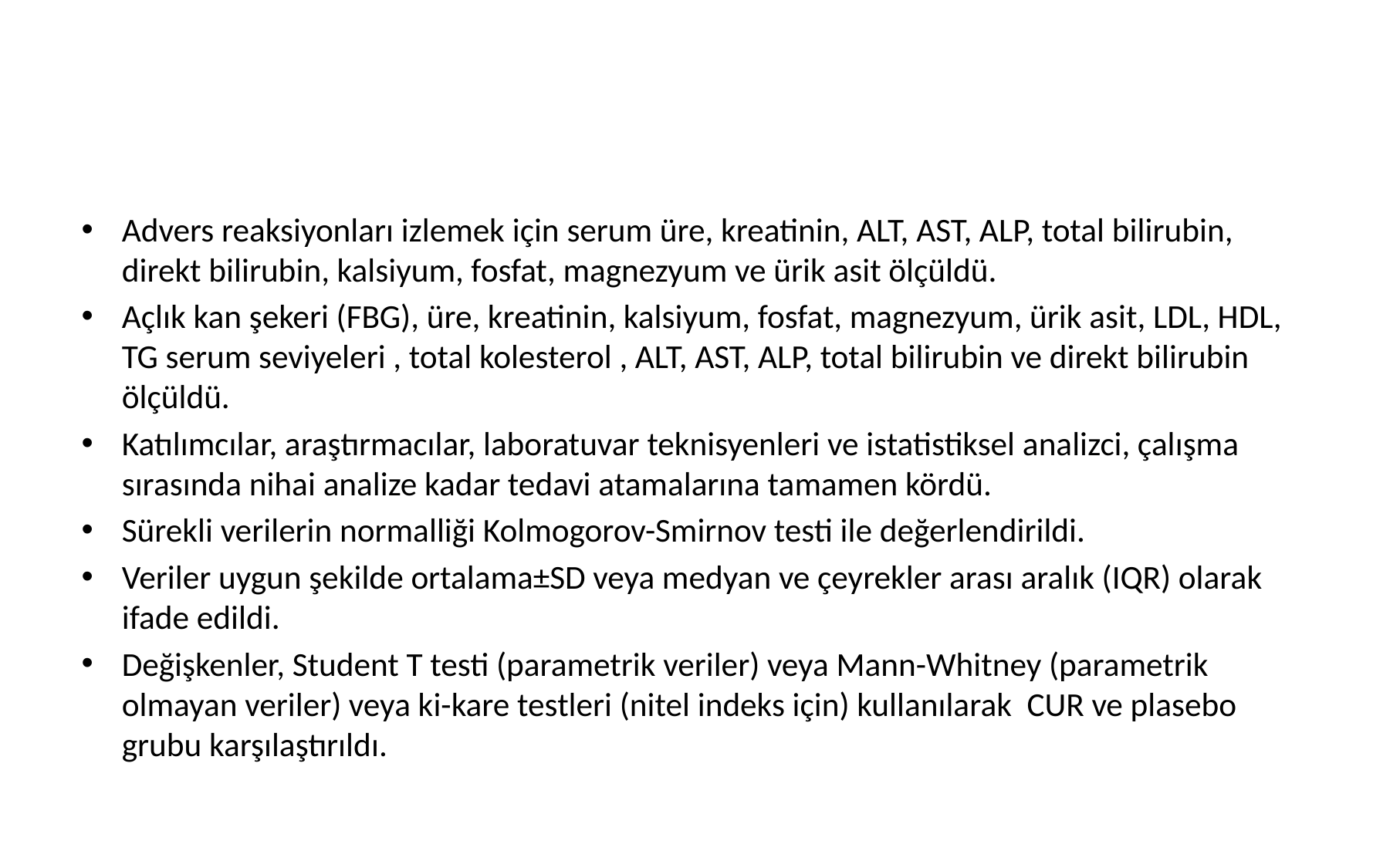

#
Advers reaksiyonları izlemek için serum üre, kreatinin, ALT, AST, ALP, total bilirubin, direkt bilirubin, kalsiyum, fosfat, magnezyum ve ürik asit ölçüldü.
Açlık kan şekeri (FBG), üre, kreatinin, kalsiyum, fosfat, magnezyum, ürik asit, LDL, HDL, TG serum seviyeleri , total kolesterol , ALT, AST, ALP, total bilirubin ve direkt bilirubin ölçüldü.
Katılımcılar, araştırmacılar, laboratuvar teknisyenleri ve istatistiksel analizci, çalışma sırasında nihai analize kadar tedavi atamalarına tamamen kördü.
Sürekli verilerin normalliği Kolmogorov-Smirnov testi ile değerlendirildi.
Veriler uygun şekilde ortalama±SD veya medyan ve çeyrekler arası aralık (IQR) olarak ifade edildi.
Değişkenler, Student T testi (parametrik veriler) veya Mann-Whitney (parametrik olmayan veriler) veya ki-kare testleri (nitel indeks için) kullanılarak  CUR ve plasebo grubu karşılaştırıldı.